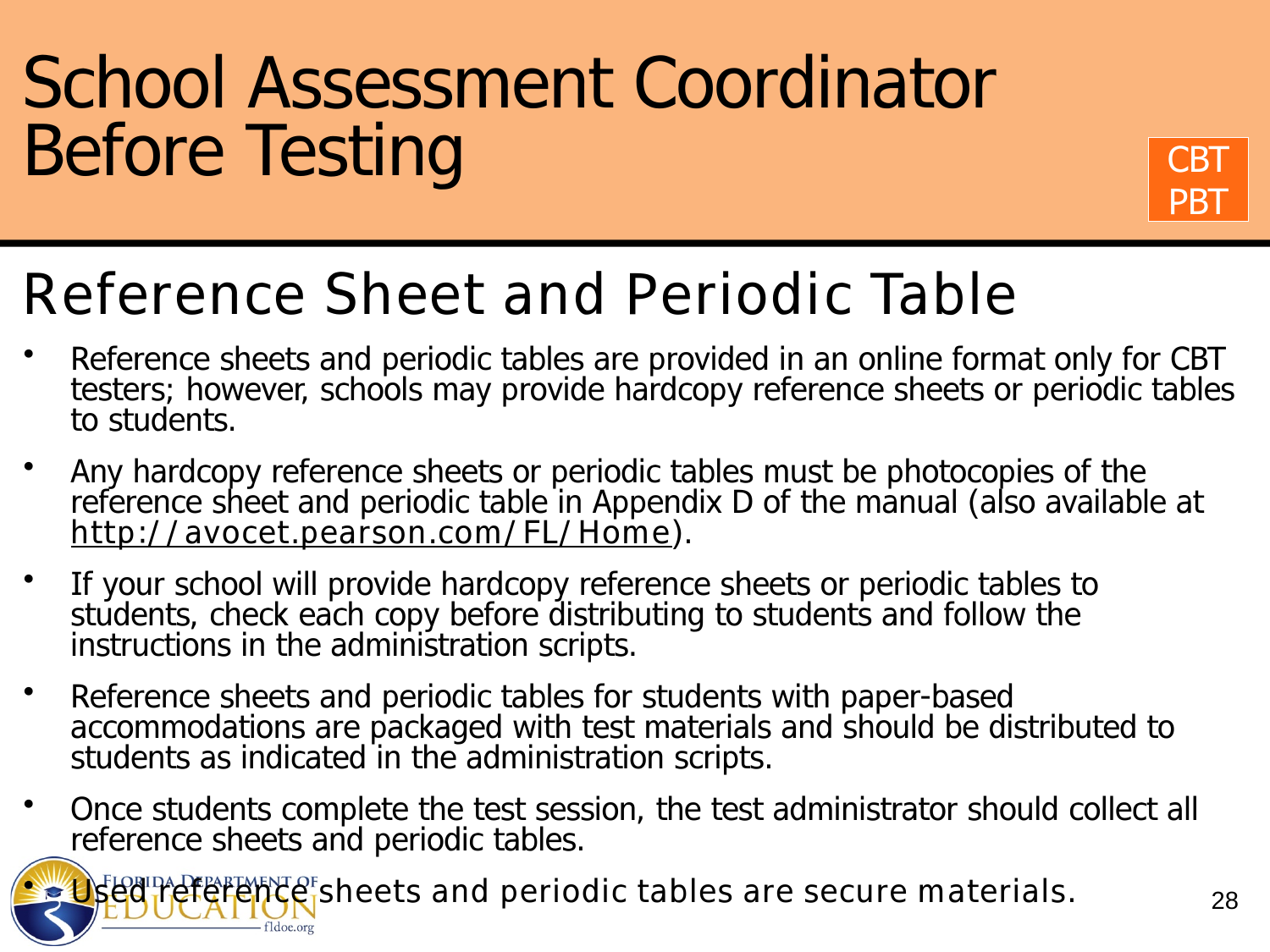

# School Assessment Coordinator Before Testing
CBT
PBT
Reference Sheet and Periodic Table
Reference sheets and periodic tables are provided in an online format only for CBT testers; however, schools may provide hardcopy reference sheets or periodic tables to students.
Any hardcopy reference sheets or periodic tables must be photocopies of the reference sheet and periodic table in Appendix D of the manual (also available at http://avocet.pearson.com/FL/Home).
If your school will provide hardcopy reference sheets or periodic tables to students, check each copy before distributing to students and follow the instructions in the administration scripts.
Reference sheets and periodic tables for students with paper-based accommodations are packaged with test materials and should be distributed to students as indicated in the administration scripts.
Once students complete the test session, the test administrator should collect all reference sheets and periodic tables.
Used reference sheets and periodic tables are secure materials.

28